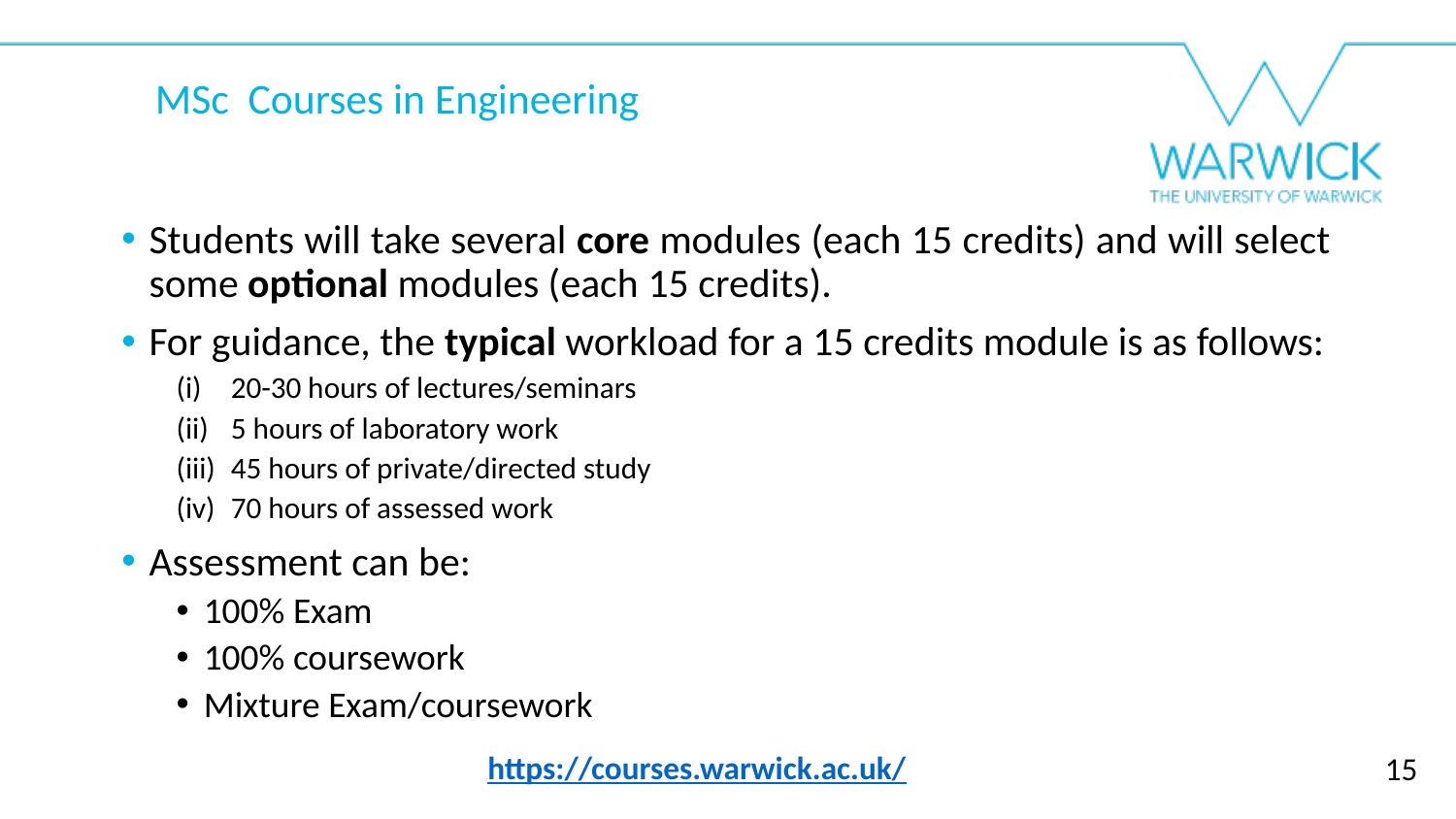

MSc  Courses in Engineering

Students will take several core modules (each 15 credits) and will select some optional modules (each 15 credits).
For guidance, the typical workload for a 15 credits module is as follows:
20-30 hours of lectures/seminars
5 hours of laboratory work
45 hours of private/directed study
70 hours of assessed work
Assessment can be:
100% Exam
100% coursework
Mixture Exam/coursework
https://courses.warwick.ac.uk/
15